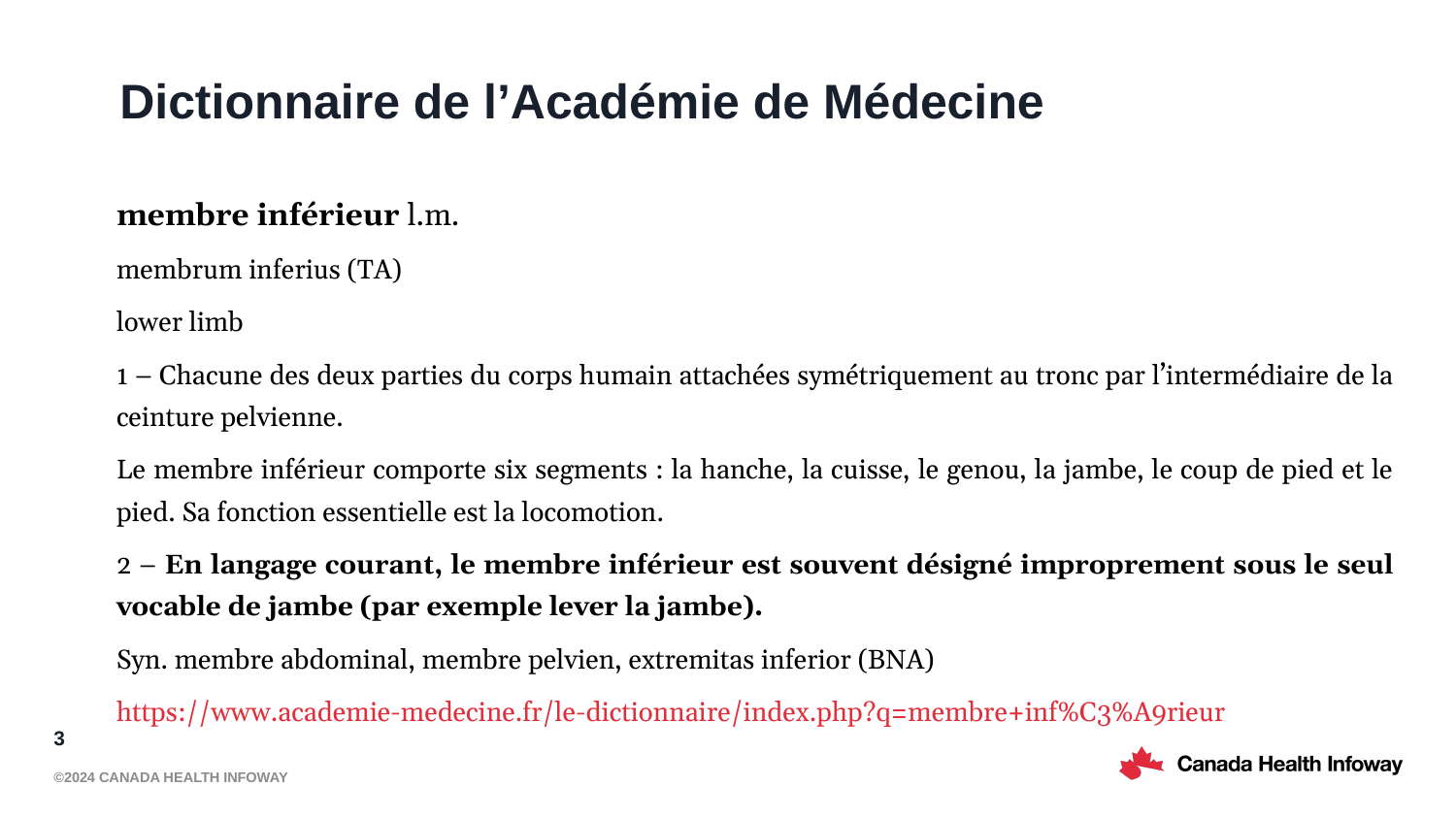

# Dictionnaire de l’Académie de Médecine
membre inférieur l.m.
membrum inferius (TA)
lower limb
1 – Chacune des deux parties du corps humain attachées symétriquement au tronc par l’intermédiaire de la ceinture pelvienne.
Le membre inférieur comporte six segments : la hanche, la cuisse, le genou, la jambe, le coup de pied et le pied. Sa fonction essentielle est la locomotion.
2 – En langage courant, le membre inférieur est souvent désigné improprement sous le seul vocable de jambe (par exemple lever la jambe).
Syn. membre abdominal, membre pelvien, extremitas inferior (BNA)
https://www.academie-medecine.fr/le-dictionnaire/index.php?q=membre+inf%C3%A9rieur
3
©2024 Canada Health Infoway